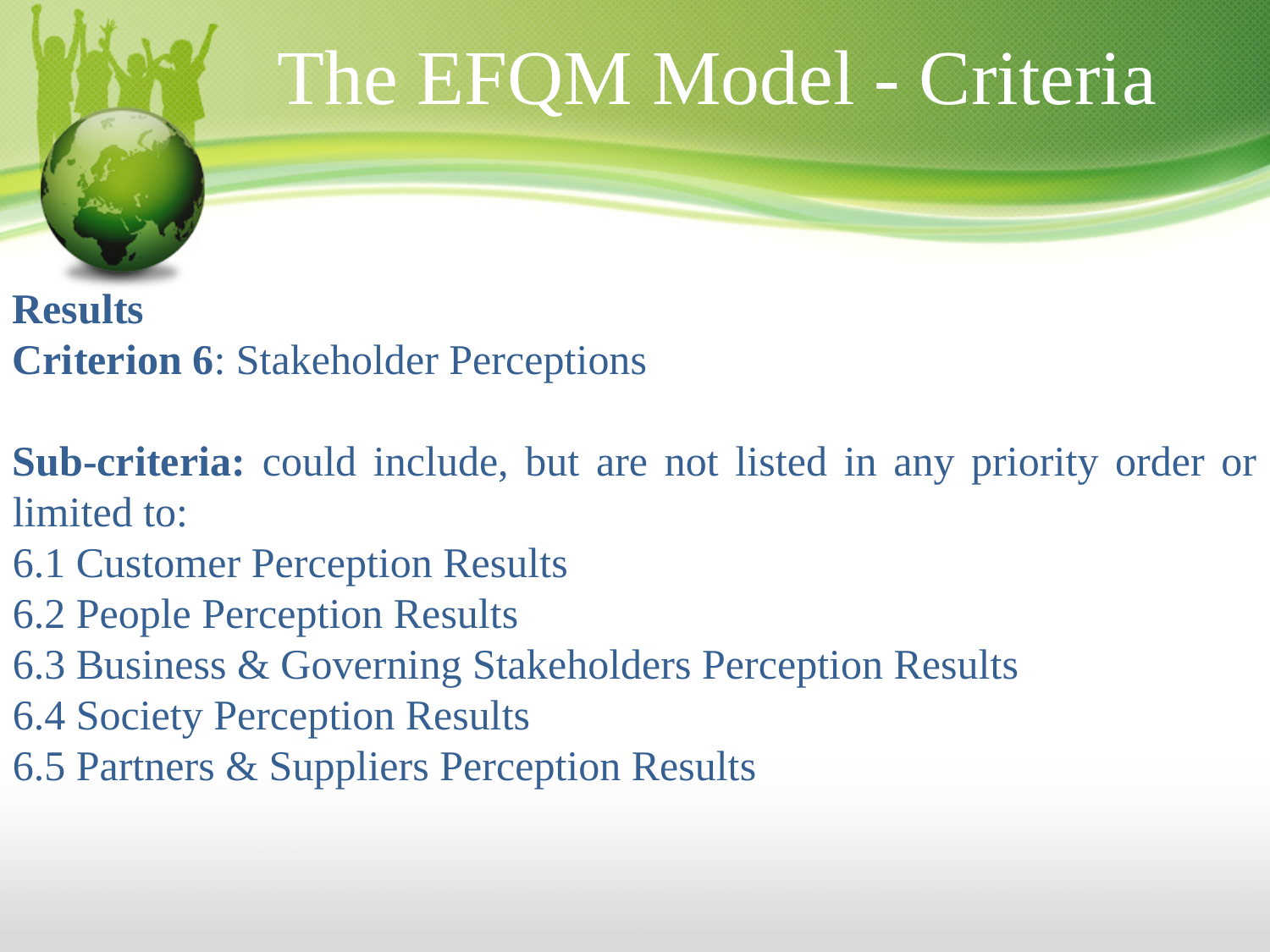

The EFQM Model - Criteria
Results
Criterion 6: Stakeholder Perceptions

Sub-criteria: could include, but are not listed in any priority order or limited to:
6.1 Customer Perception Results
6.2 People Perception Results
6.3 Business & Governing Stakeholders Perception Results
6.4 Society Perception Results
6.5 Partners & Suppliers Perception Results